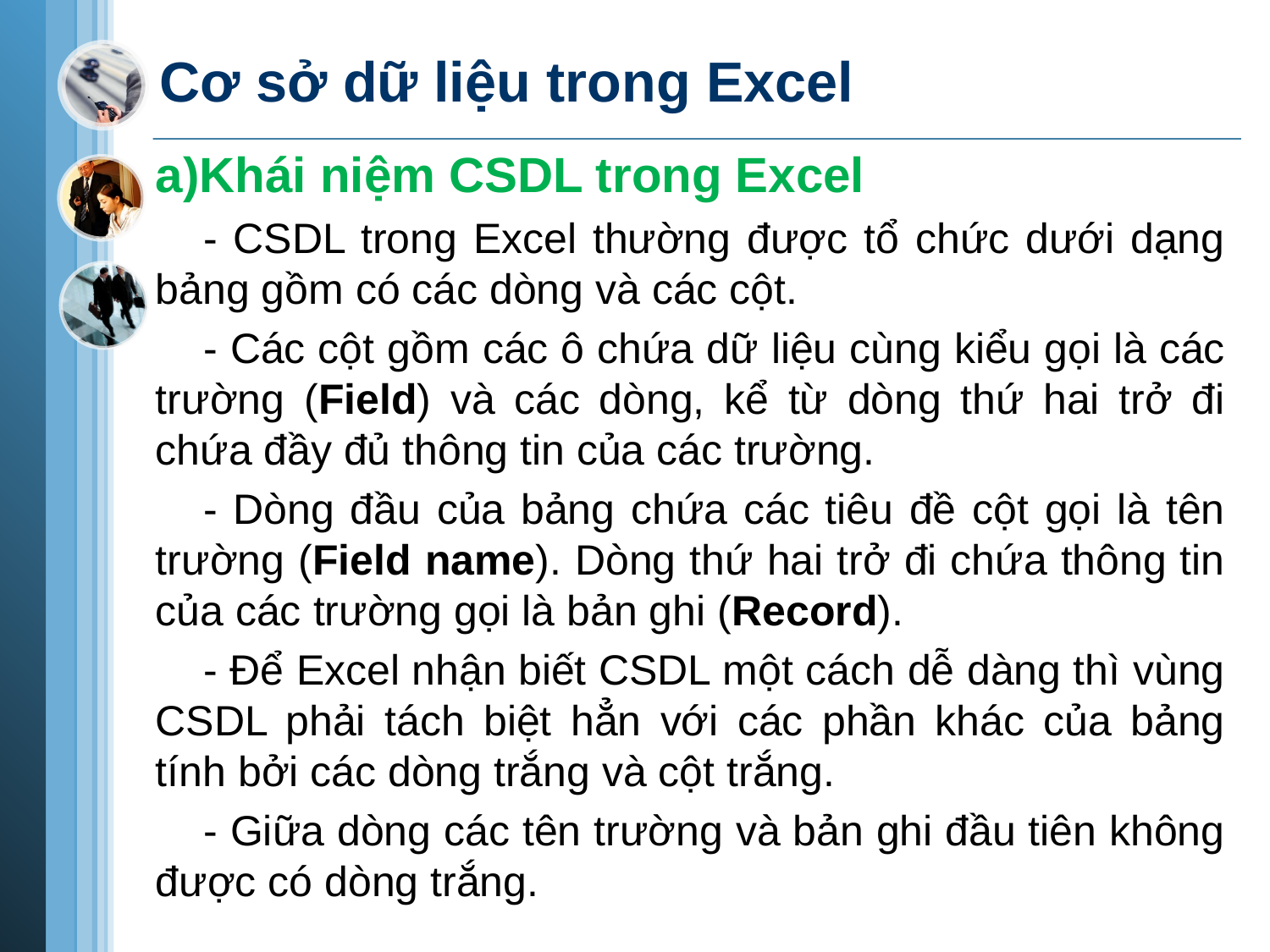

# Cơ sở dữ liệu trong Excel
a)Khái niệm CSDL trong Excel
- CSDL trong Excel thường được tổ chức dưới dạng bảng gồm có các dòng và các cột.
- Các cột gồm các ô chứa dữ liệu cùng kiểu gọi là các trường (Field) và các dòng, kể từ dòng thứ hai trở đi chứa đầy đủ thông tin của các trường.
- Dòng đầu của bảng chứa các tiêu đề cột gọi là tên trường (Field name). Dòng thứ hai trở đi chứa thông tin của các trường gọi là bản ghi (Record).
- Để Excel nhận biết CSDL một cách dễ dàng thì vùng CSDL phải tách biệt hẳn với các phần khác của bảng tính bởi các dòng trắng và cột trắng.
- Giữa dòng các tên trường và bản ghi đầu tiên không được có dòng trắng.